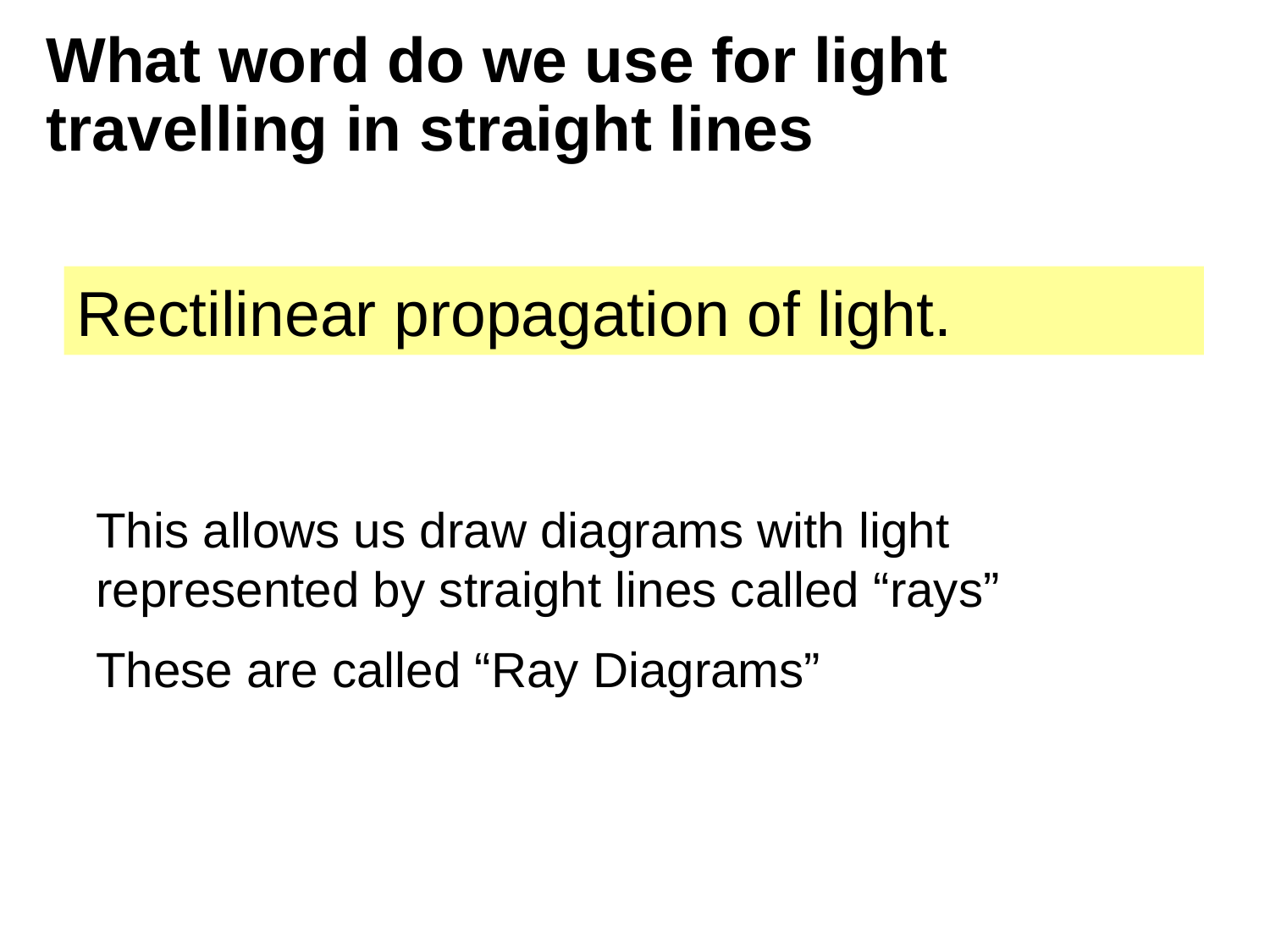

# What word do we use for light travelling in straight lines
Rectilinear propagation of light.
This allows us draw diagrams with light represented by straight lines called “rays”
These are called “Ray Diagrams”